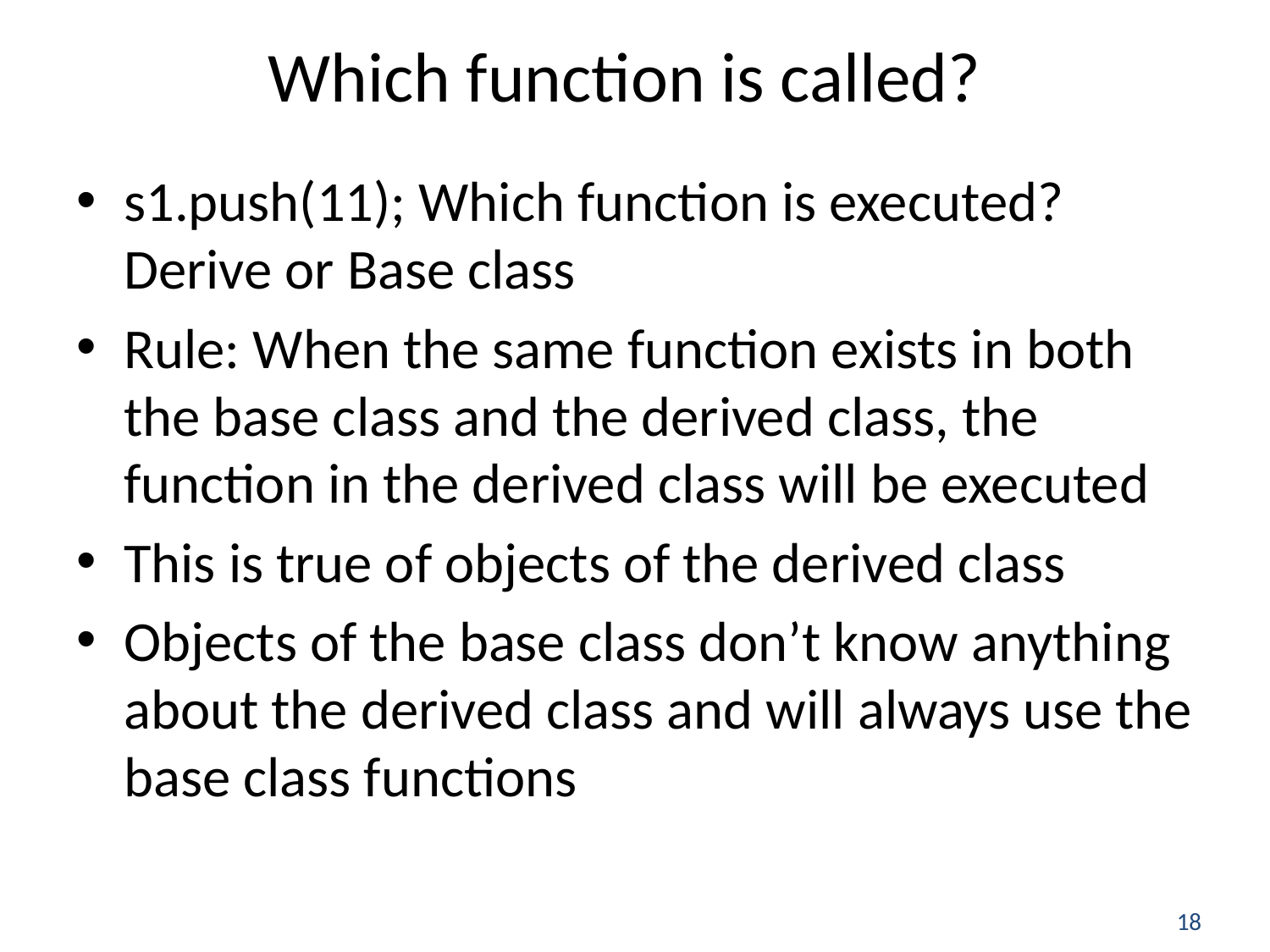

# Which function is called?
s1.push(11); Which function is executed? Derive or Base class
Rule: When the same function exists in both the base class and the derived class, the function in the derived class will be executed
This is true of objects of the derived class
Objects of the base class don’t know anything about the derived class and will always use the base class functions